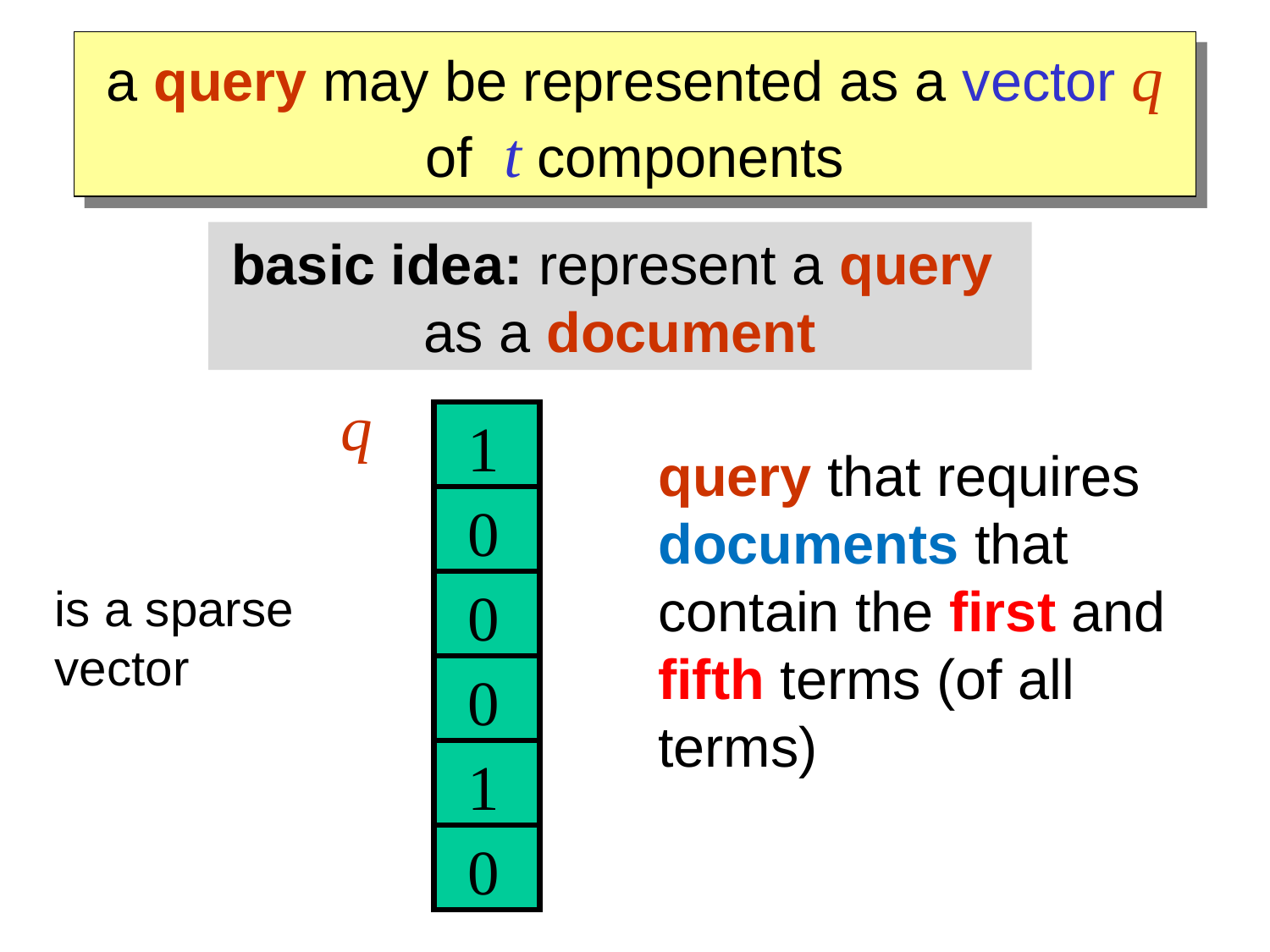

a query may be represented as a vector q of  t components
basic idea: represent a query
as a document
q

1

0

0

0

1

0
query that requires documents that contain the first and fifth terms (of all terms)
is a sparse vector